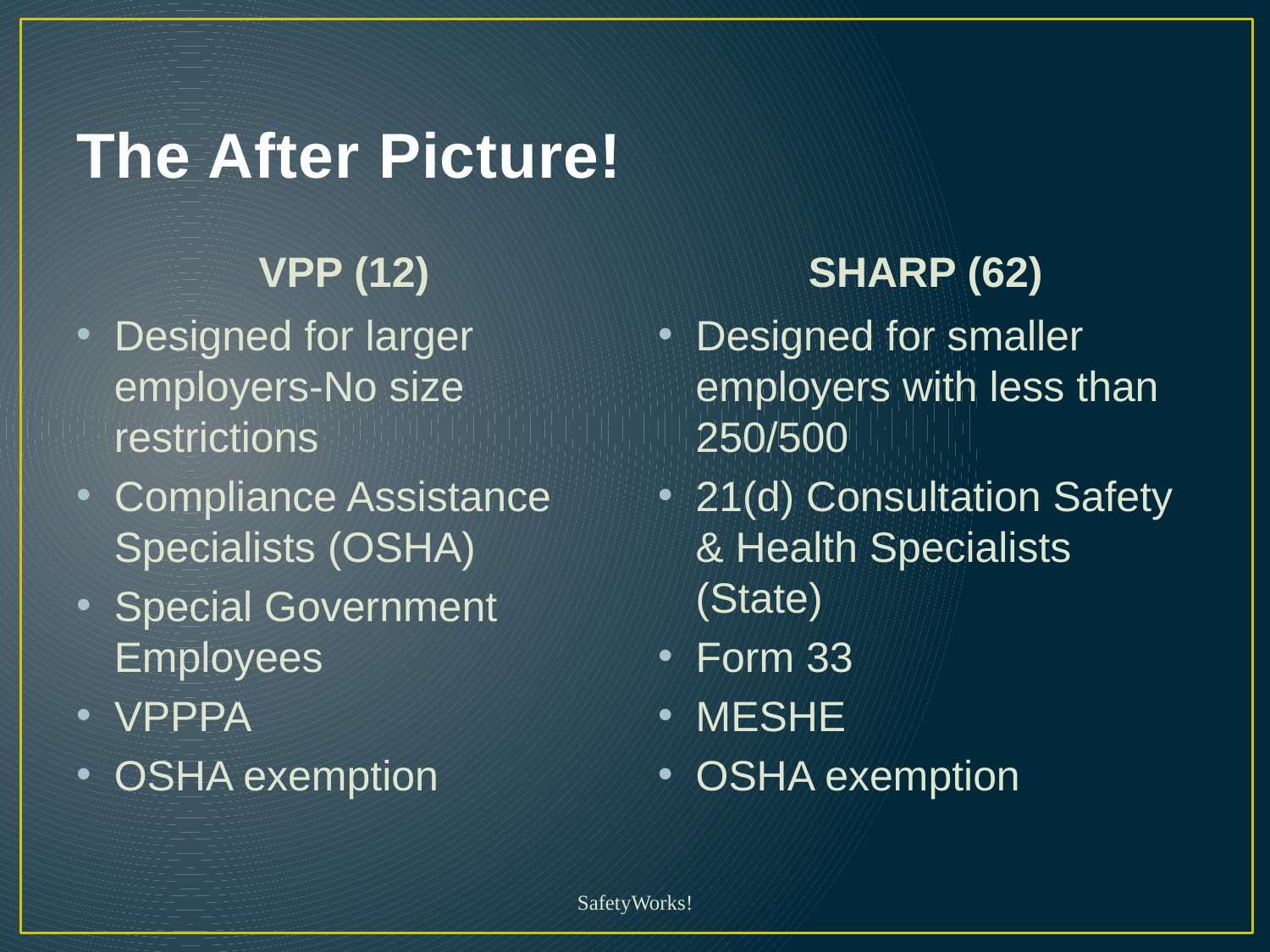

# The After Picture!
VPP (12)
SHARP (62)
Designed for larger employers-No size restrictions
Compliance Assistance Specialists (OSHA)
Special Government Employees
VPPPA
OSHA exemption

Designed for smaller employers with less than 250/500
21(d) Consultation Safety & Health Specialists (State)
Form 33
MESHE
OSHA exemption

SafetyWorks!